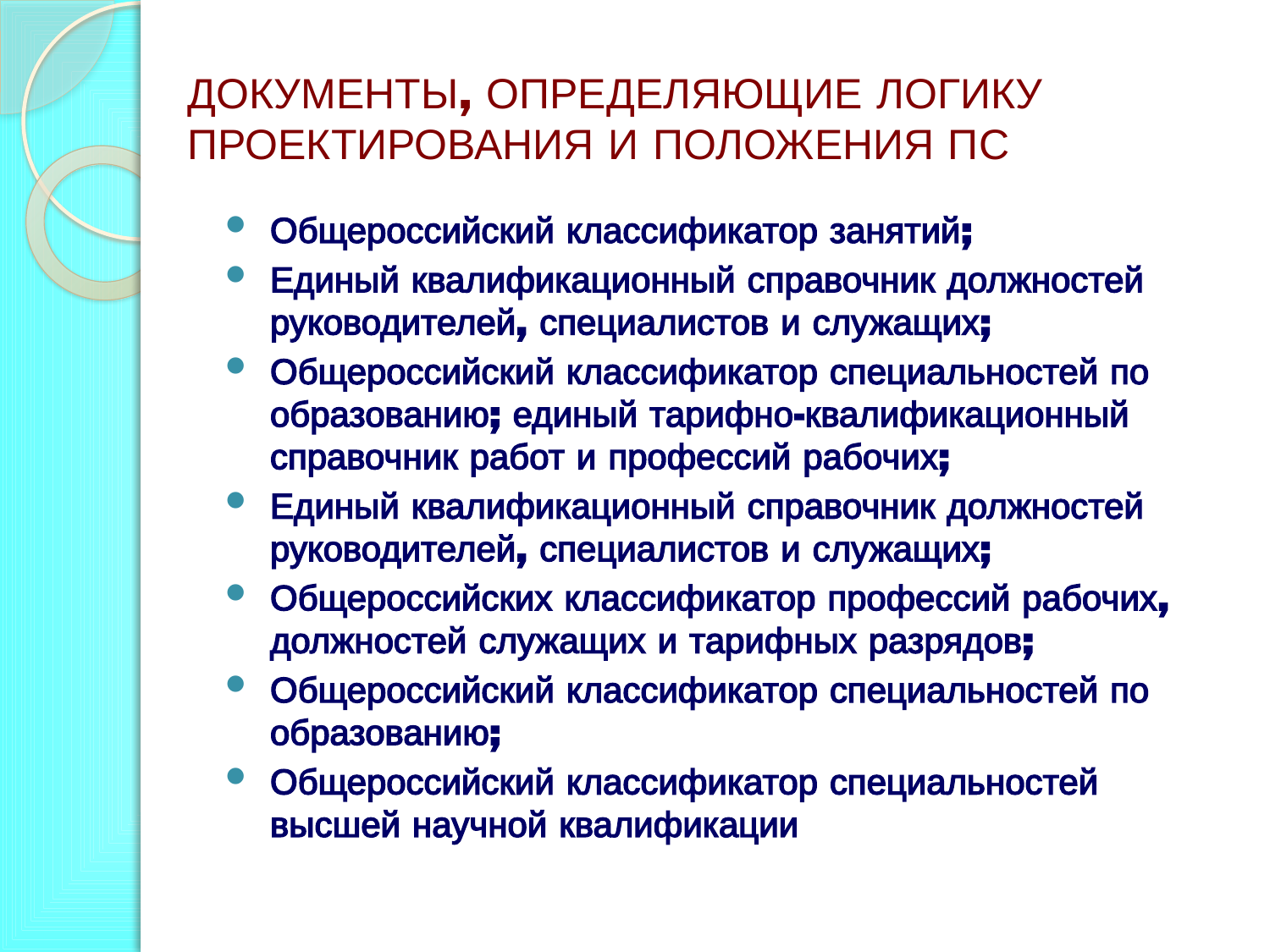

# Документы, определяющие логику проектирования и положения ПС
Общероссийский классификатор занятий;
Единый квалификационный справочник должностей руководителей, специалистов и служащих;
Общероссийский классификатор специальностей по образованию; единый тарифно-квалификационный справочник работ и профессий рабочих;
Единый квалификационный справочник должностей руководителей, специалистов и служащих;
Общероссийских классификатор профессий рабочих, должностей служащих и тарифных разрядов;
Общероссийский классификатор специальностей по образованию;
Общероссийский классификатор специальностей высшей научной квалификации